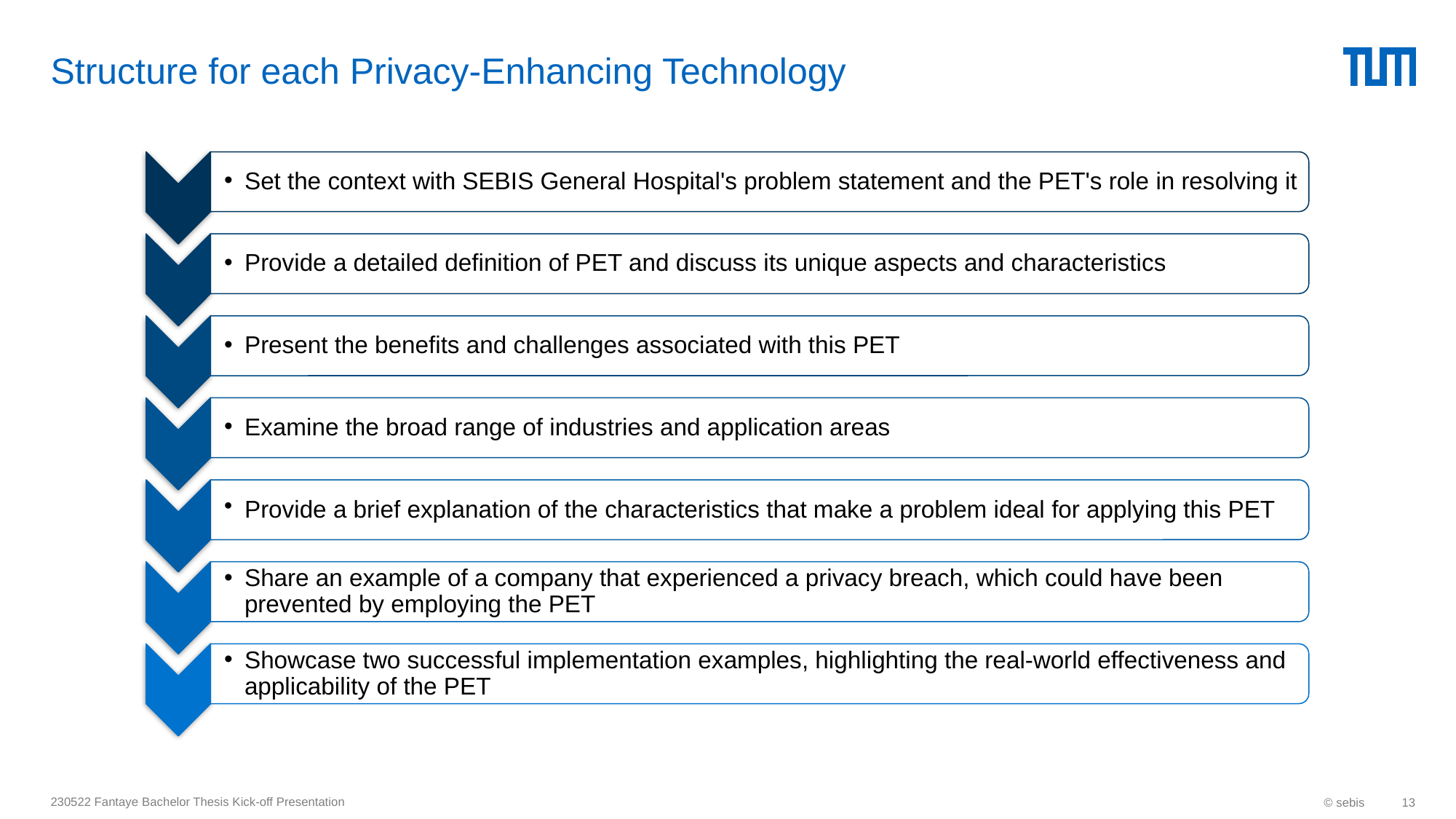

# Structure for each Privacy-Enhancing Technology

Set the context with SEBIS General Hospital's problem statement and the PET's role in resolving it

Provide a detailed definition of PET and discuss its unique aspects and characteristics

Present the benefits and challenges associated with this PET

Examine the broad range of industries and application areas

Provide a brief explanation of the characteristics that make a problem ideal for applying this PET

Share an example of a company that experienced a privacy breach, which could have been prevented by employing the PET

Showcase two successful implementation examples, highlighting the real-world effectiveness and applicability of the PET
230522 Fantaye Bachelor Thesis Kick-off Presentation
© sebis
13